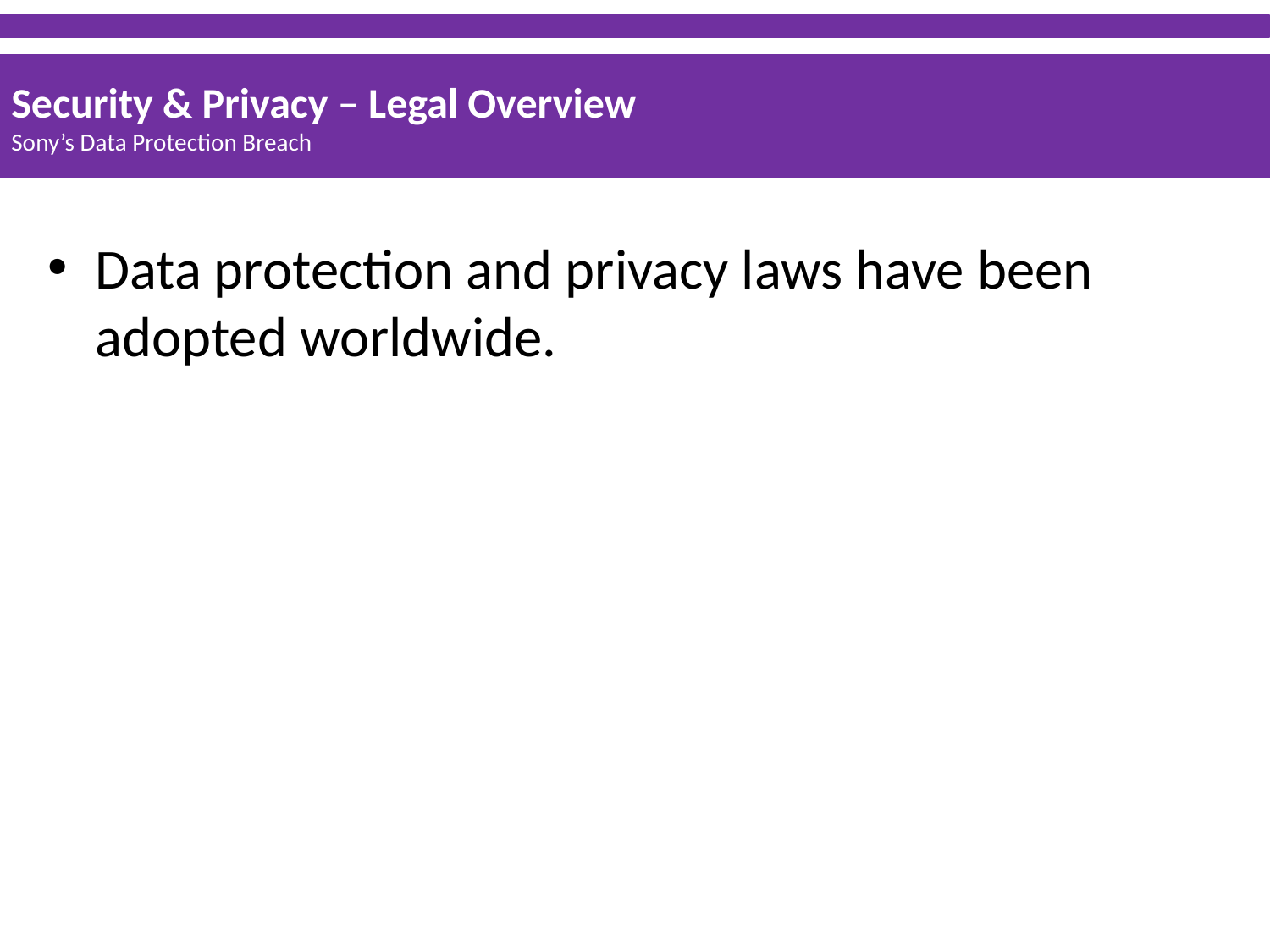

Security & Privacy – Legal Overview
Sony’s Data Protection Breach
Data protection and privacy laws have been adopted worldwide.